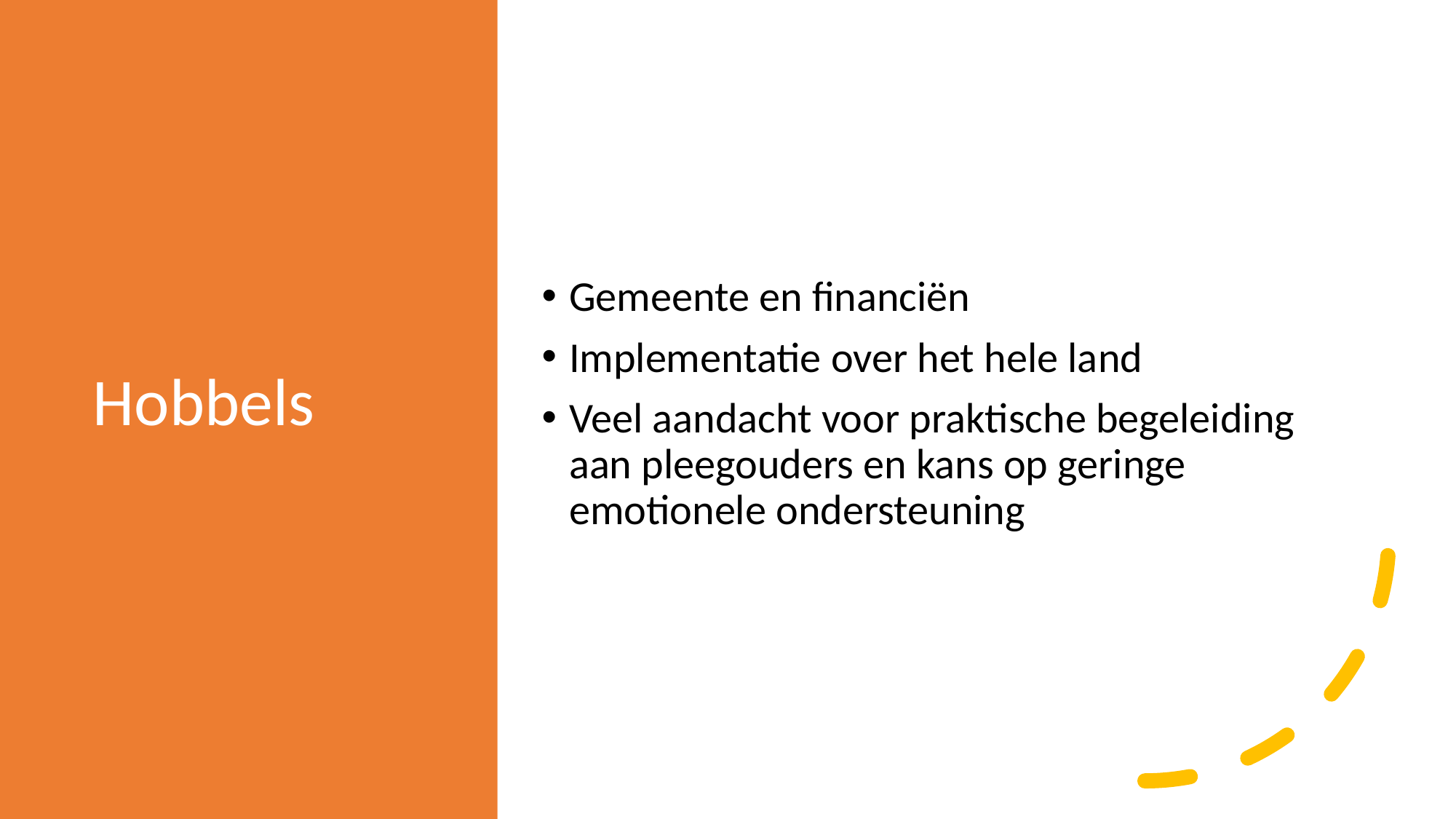

# Hobbels
Gemeente en financiën
Implementatie over het hele land
Veel aandacht voor praktische begeleiding aan pleegouders en kans op geringe emotionele ondersteuning